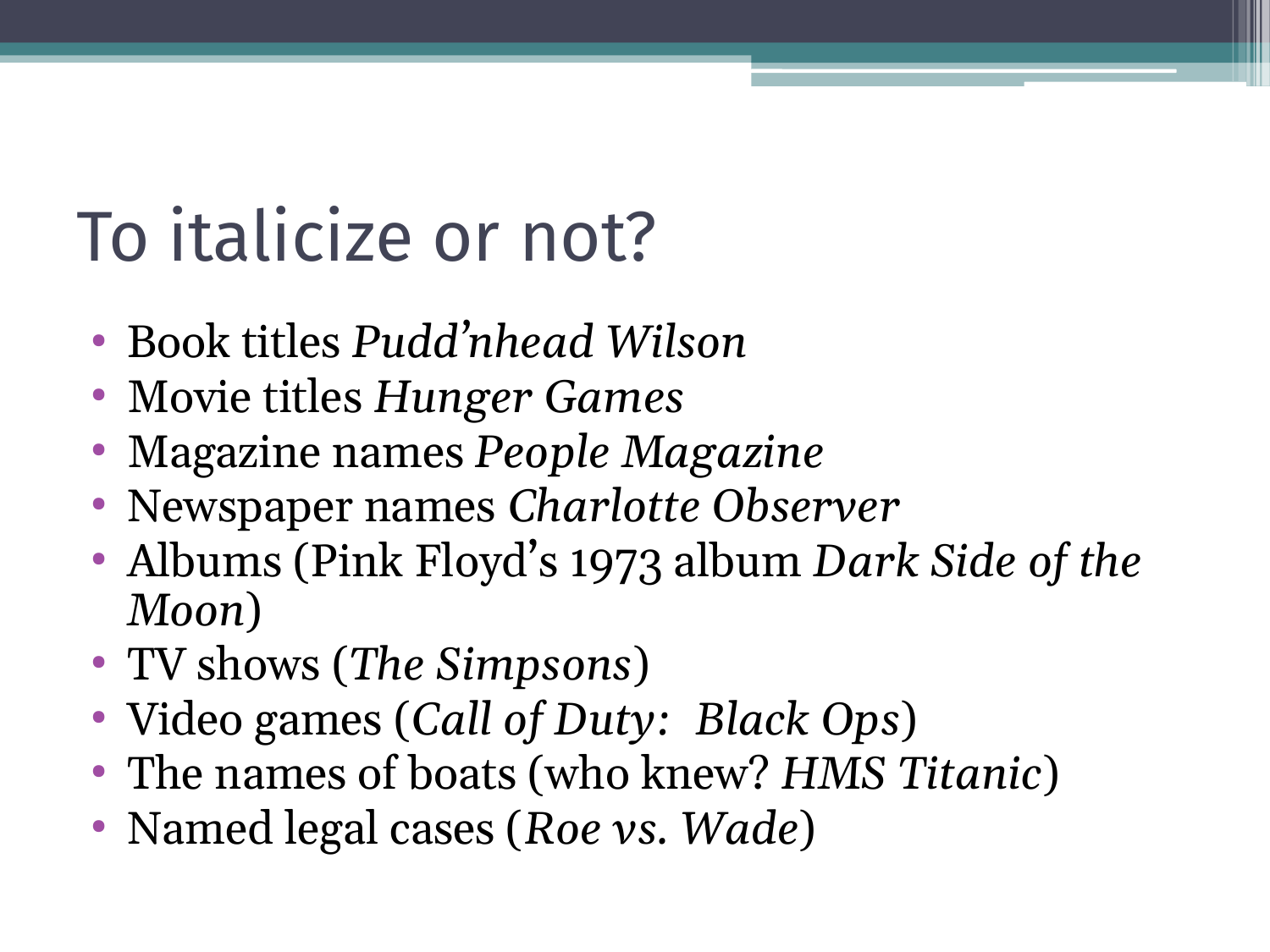

# To italicize or not?
Book titles Pudd’nhead Wilson
Movie titles Hunger Games
Magazine names People Magazine
Newspaper names Charlotte Observer
Albums (Pink Floyd’s 1973 album Dark Side of the Moon)
TV shows (The Simpsons)
Video games (Call of Duty:  Black Ops)
The names of boats (who knew? HMS Titanic)
Named legal cases (Roe vs. Wade)